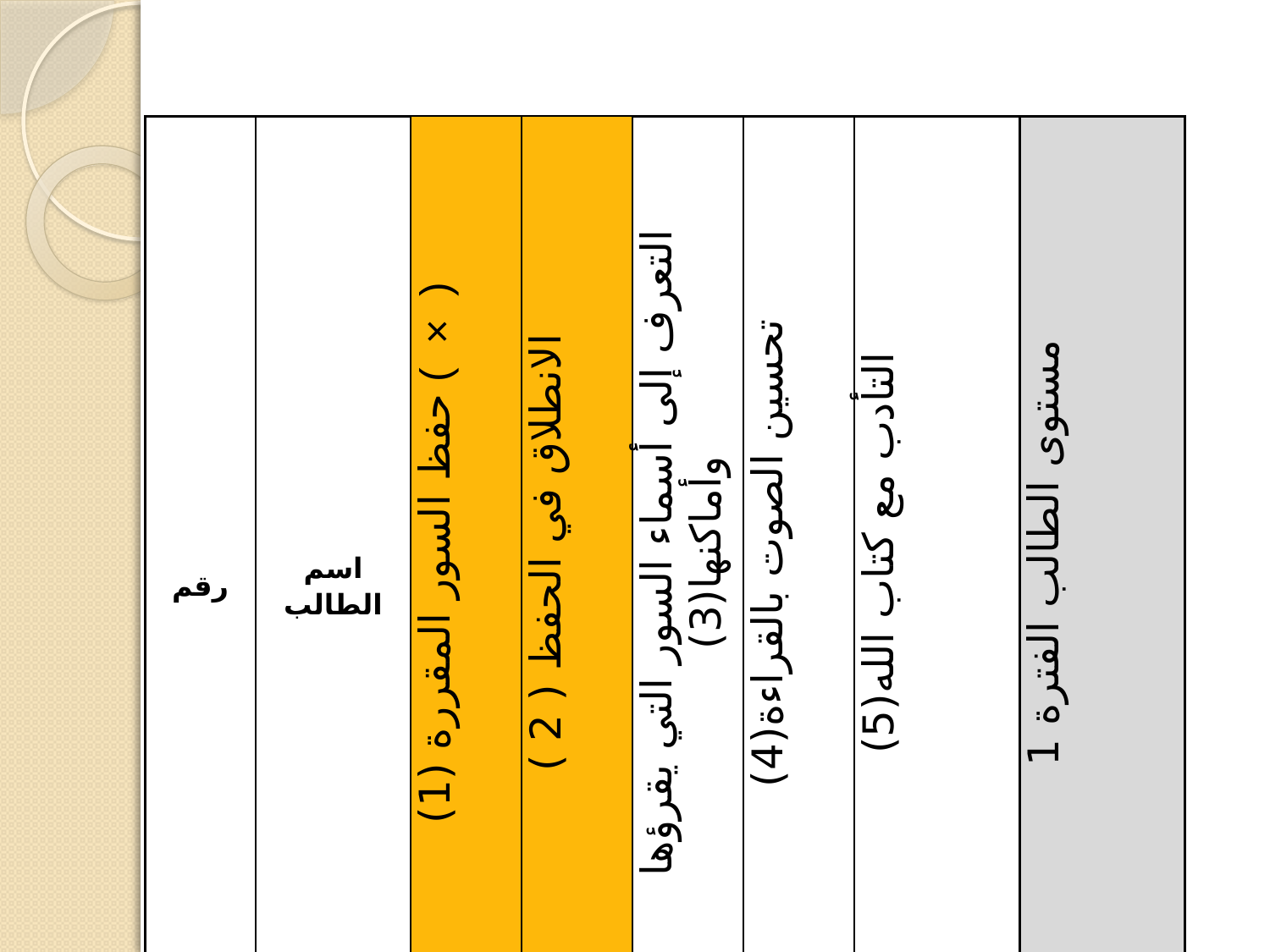

| رقم | اسم الطالب | حفظ السور المقررة (1) ( × ) | الانطلاق في الحفظ ( 2 ) | التعرف إلى أسماء السور التي يقرؤها وأماكنها(3) | تحسين الصوت بالقراءة(4) | التأدب مع كتاب الله(5) | مستوى الطالب الفترة 1 |
| --- | --- | --- | --- | --- | --- | --- | --- |
|  |  | × | × |  |  |  |  |
| 1 |  |  |  |  |  |  |  |
| 2 |  | 1 | 3 |  |  |  |  |
| 3 |  |  |  |  |  |  |  |
| 4 |  |  |  |  |  |  |  |
| 5 |  |  |  |  |  |  |  |
| 6 |  |  |  |  |  |  |  |
| 7 |  |  |  |  |  |  |  |